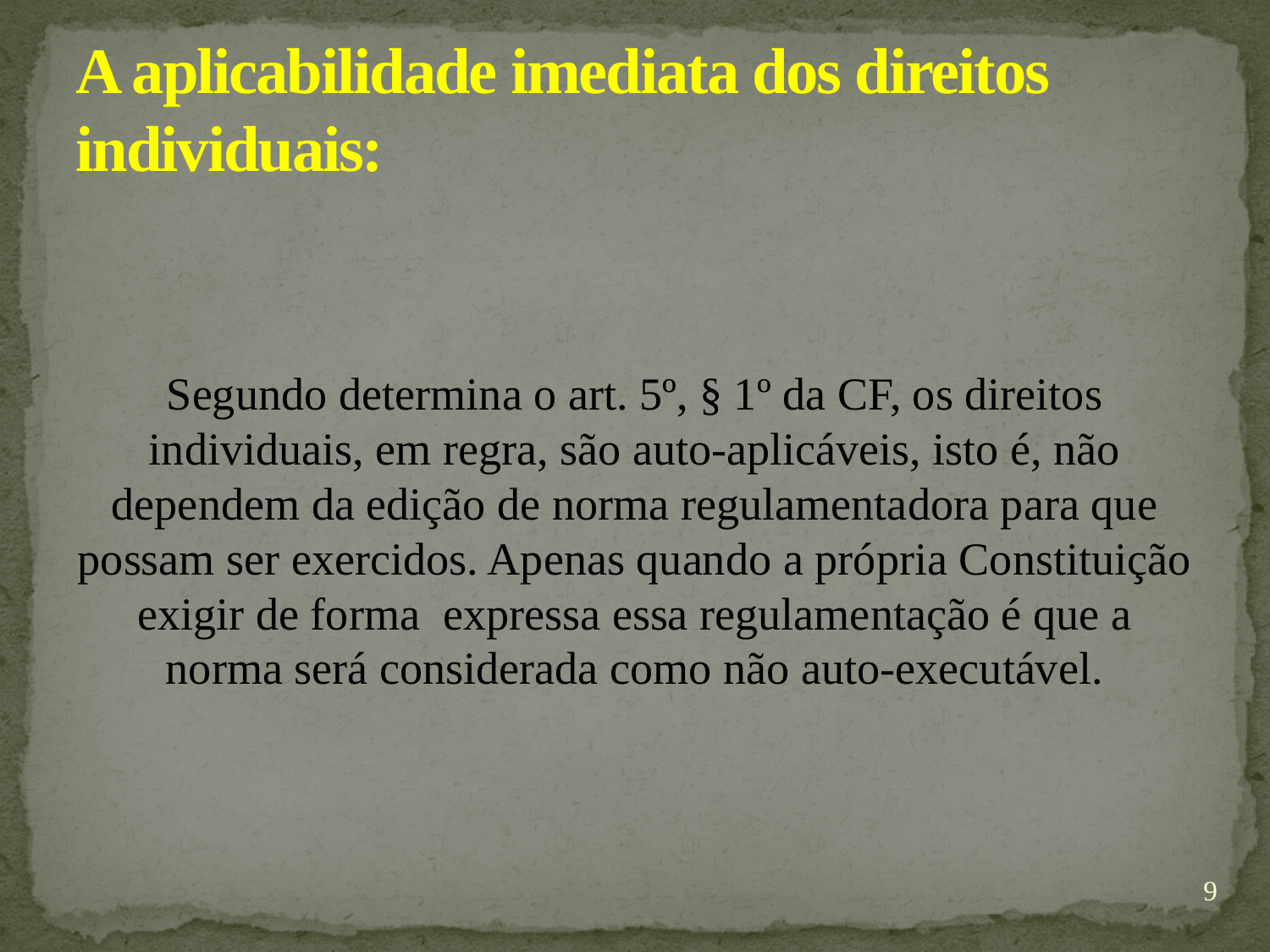

# A aplicabilidade imediata dos direitos individuais:
Segundo determina o art. 5º, § 1º da CF, os direitos individuais, em regra, são auto-aplicáveis, isto é, não dependem da edição de norma regulamentadora para que possam ser exercidos. Apenas quando a própria Constituição exigir de forma  expressa essa regulamentação é que a norma será considerada como não auto-executável.
9